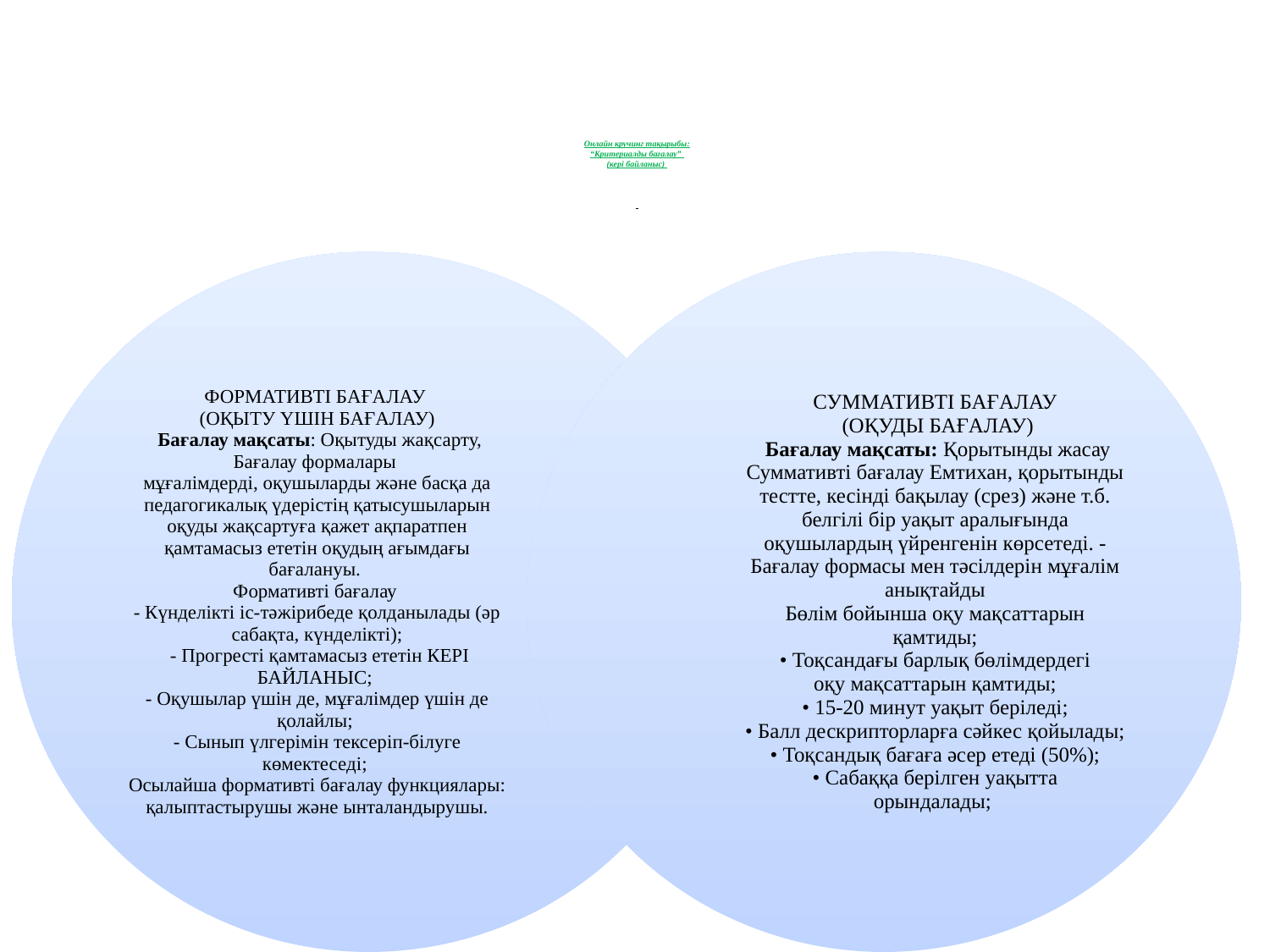

# Онлайн кручинг тақырыбы: “Критериалды бағалау” (кері байланыс)
ФОРМАТИВТІ БАҒАЛАУ
(ОҚЫТУ ҮШІН БАҒАЛАУ)
 Бағалау мақсаты: Оқытуды жақсарту, Бағалау формалары
мұғалімдерді, оқушыларды және басқа да педагогикалық үдерістің қатысушыларын оқуды жақсартуға қажет ақпаратпен қамтамасыз ететін оқудың ағымдағы бағалануы.
Формативті бағалау
- Күнделікті іс-тәжірибеде қолданылады (әр сабақта, күнделікті);
 - Прогресті қамтамасыз ететін КЕРІ БАЙЛАНЫС;
- Оқушылар үшін де, мұғалімдер үшін де қолайлы;
- Сынып үлгерімін тексеріп-білуге көмектеседі;
Осылайша формативті бағалау функциялары: қалыптастырушы және ынталандырушы.
СУММАТИВТІ БАҒАЛАУ
 (ОҚУДЫ БАҒАЛАУ)
 Бағалау мақсаты: Қорытынды жасау
Суммативті бағалау Емтихан, қорытынды тестте, кесінді бақылау (срез) және т.б. белгілі бір уақыт аралығында оқушылардың үйренгенін көрсетеді. - Бағалау формасы мен тәсілдерін мұғалім анықтайды
Бөлім бойынша оқу мақсаттарын
қамтиды;
• Тоқсандағы барлық бөлімдердегі
оқу мақсаттарын қамтиды;
• 15-20 минут уақыт беріледі;
• Балл дескрипторларға сәйкес қойылады;
• Тоқсандық бағаға әсер етеді (50%);
• Сабаққа берілген уақытта
орындалады;